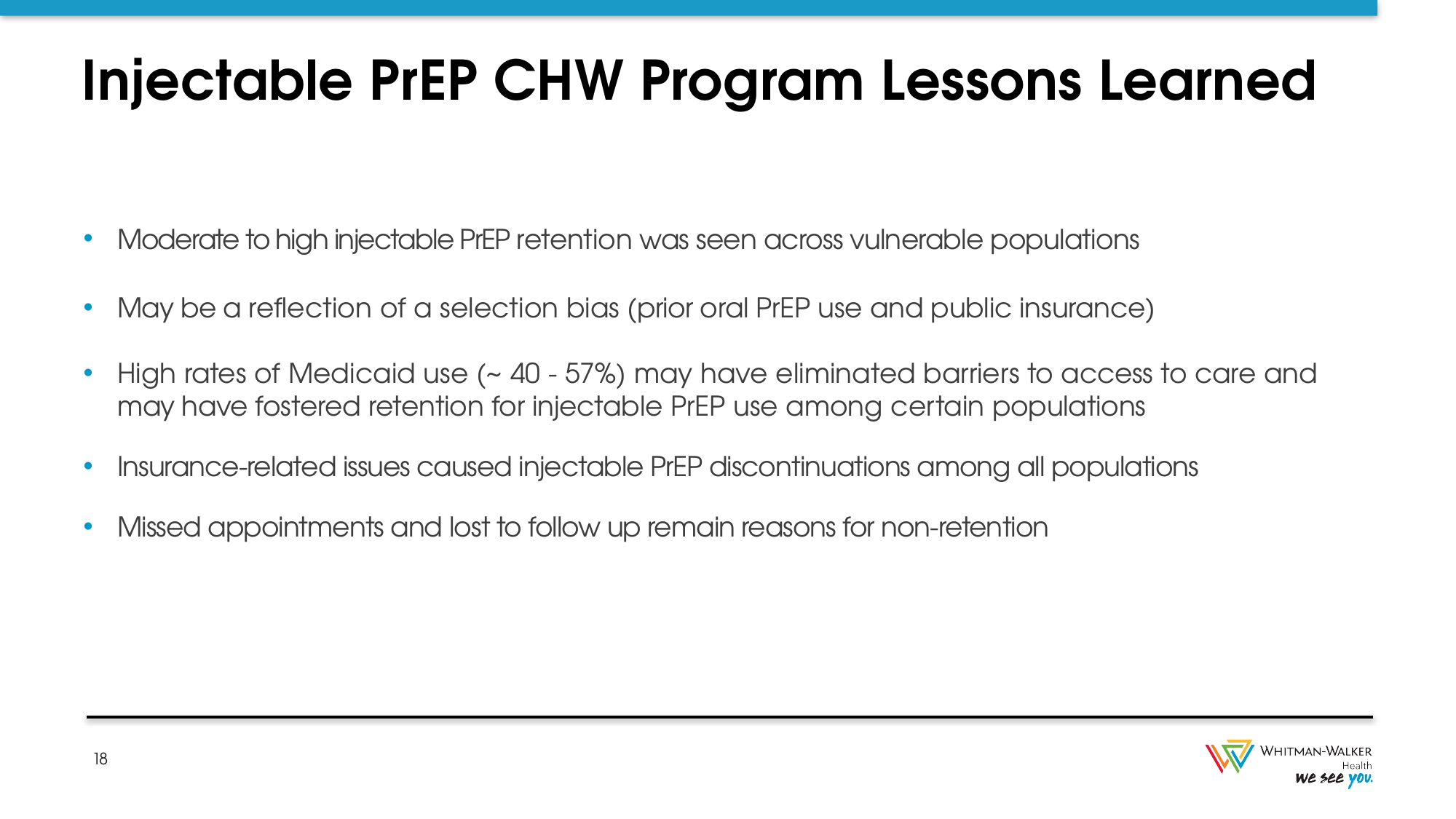

Injectable PrEP CHW Program Lessons Learned
Moderate to high injectable PrEP retention was seen across vulnerable populations
May be a reflection of a selection bias (prior oral PrEP use and public insurance)
High rates of Medicaid use (~ 40 - 57%) may have eliminated barriers to access to care and may have fostered retention for injectable PrEP use among certain populations
Insurance-related issues caused injectable PrEP discontinuations among all populations
Missed appointments and lost to follow up remain reasons for non-retention